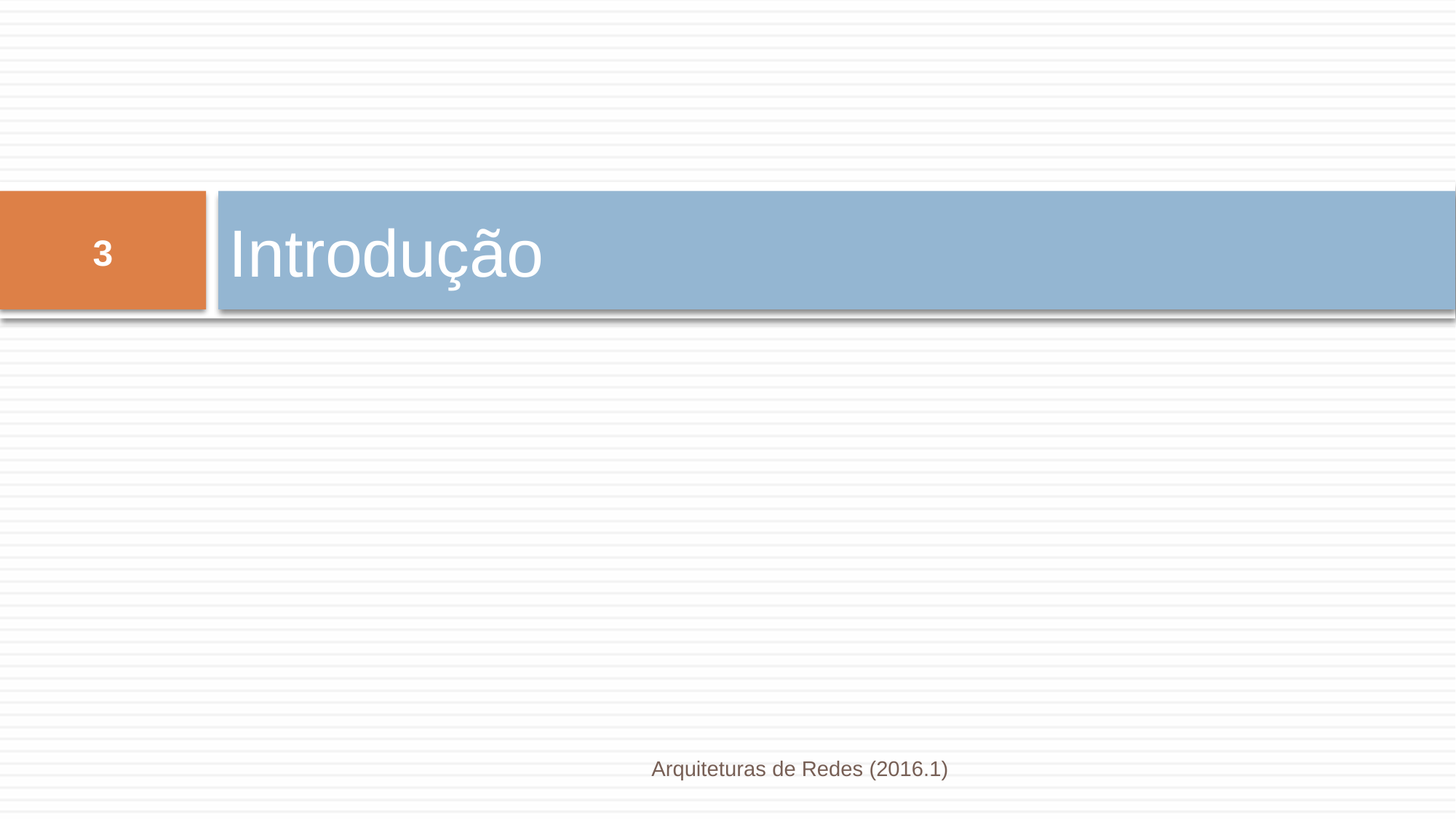

# Introdução
3

Arquiteturas de Redes (2016.1)